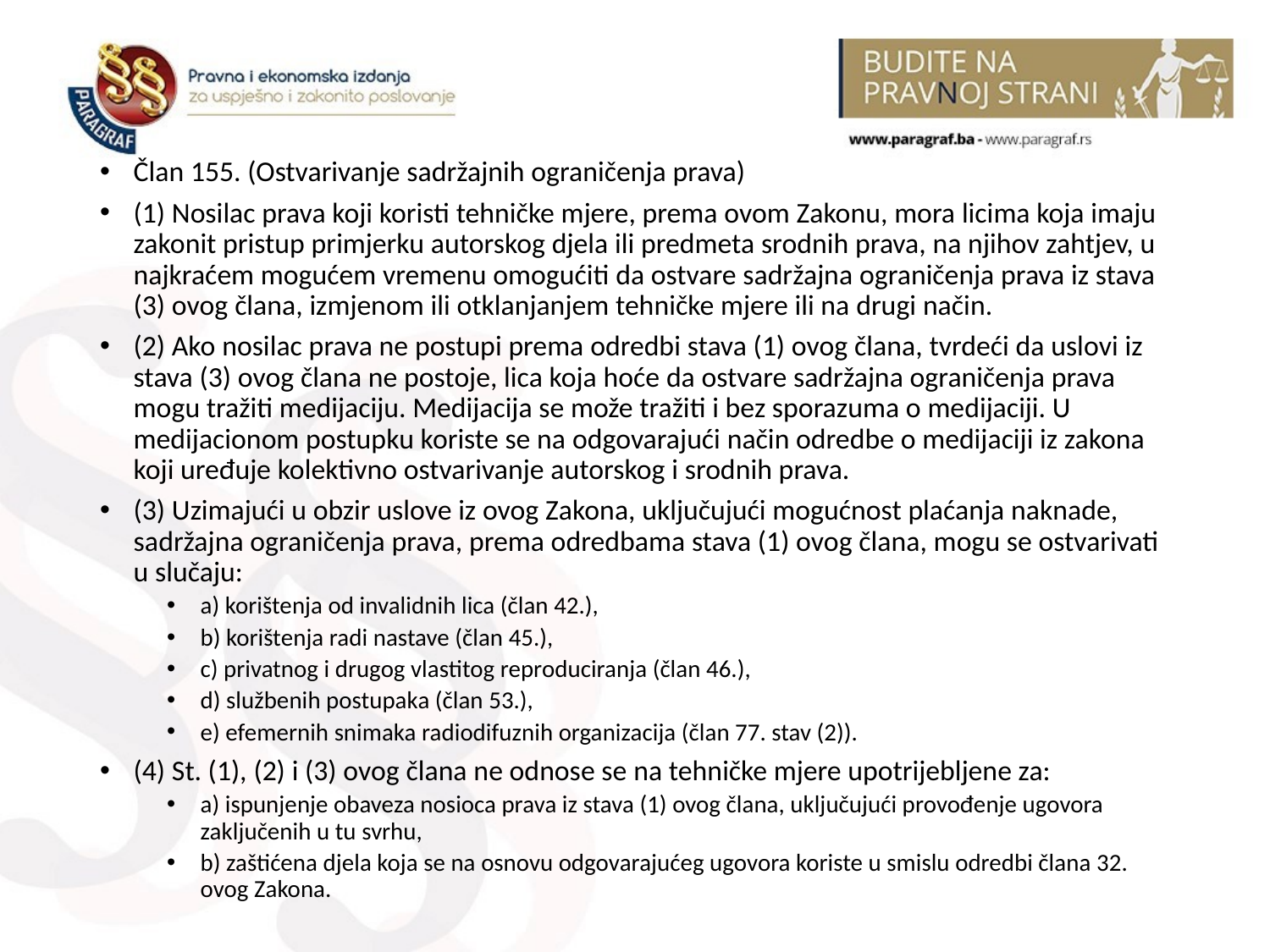

#
Član 155. (Ostvarivanje sadržajnih ograničenja prava)
(1) Nosilac prava koji koristi tehničke mjere, prema ovom Zakonu, mora licima koja imaju zakonit pristup primjerku autorskog djela ili predmeta srodnih prava, na njihov zahtjev, u najkraćem mogućem vremenu omogućiti da ostvare sadržajna ograničenja prava iz stava (3) ovog člana, izmjenom ili otklanjanjem tehničke mjere ili na drugi način.
(2) Ako nosilac prava ne postupi prema odredbi stava (1) ovog člana, tvrdeći da uslovi iz stava (3) ovog člana ne postoje, lica koja hoće da ostvare sadržajna ograničenja prava mogu tražiti medijaciju. Medijacija se može tražiti i bez sporazuma o medijaciji. U medijacionom postupku koriste se na odgovarajući način odredbe o medijaciji iz zakona koji uređuje kolektivno ostvarivanje autorskog i srodnih prava.
(3) Uzimajući u obzir uslove iz ovog Zakona, uključujući mogućnost plaćanja naknade, sadržajna ograničenja prava, prema odredbama stava (1) ovog člana, mogu se ostvarivati u slučaju:
a) korištenja od invalidnih lica (član 42.),
b) korištenja radi nastave (član 45.),
c) privatnog i drugog vlastitog reproduciranja (član 46.),
d) službenih postupaka (član 53.),
e) efemernih snimaka radiodifuznih organizacija (član 77. stav (2)).
(4) St. (1), (2) i (3) ovog člana ne odnose se na tehničke mjere upotrijebljene za:
a) ispunjenje obaveza nosioca prava iz stava (1) ovog člana, uključujući provođenje ugovora zaključenih u tu svrhu,
b) zaštićena djela koja se na osnovu odgovarajućeg ugovora koriste u smislu odredbi člana 32. ovog Zakona.